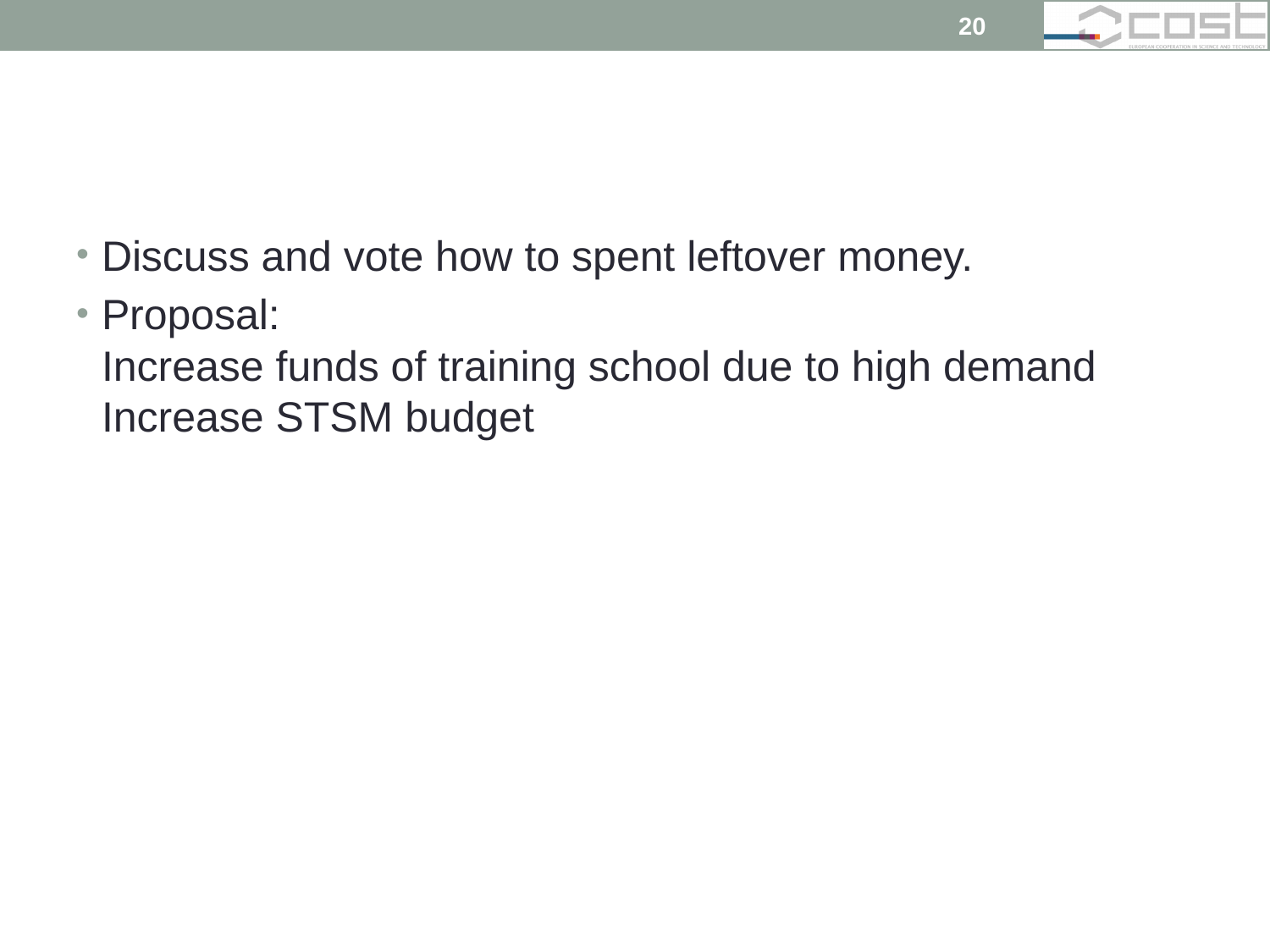

20
#
Discuss and vote how to spent leftover money.
Proposal:
Increase funds of training school due to high demand
Increase STSM budget